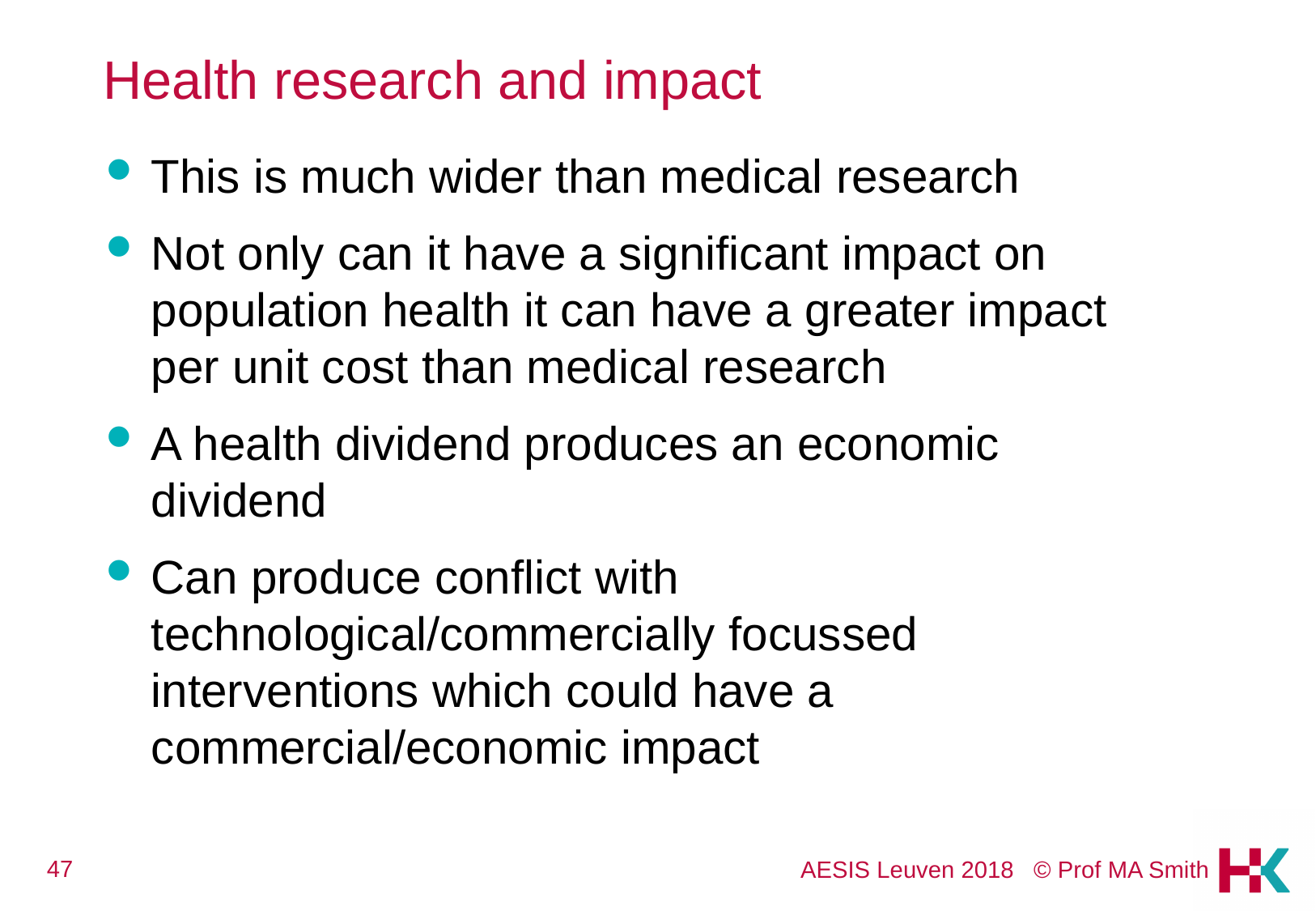

# Health research and impact
This is much wider than medical research
Not only can it have a significant impact on population health it can have a greater impact per unit cost than medical research
A health dividend produces an economic dividend
Can produce conflict with technological/commercially focussed interventions which could have a commercial/economic impact